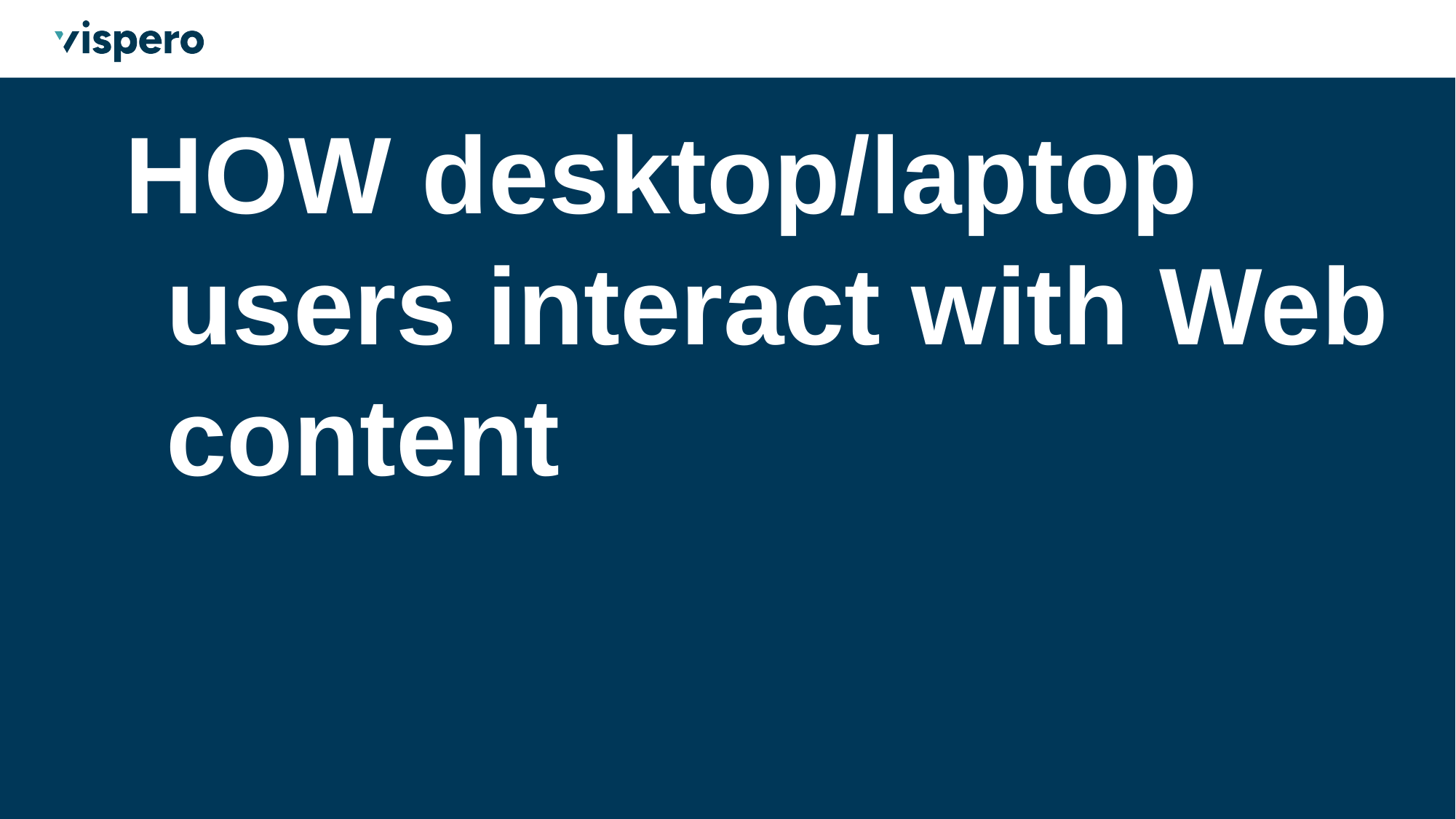

# HOW desktop/laptop users interact with Web content